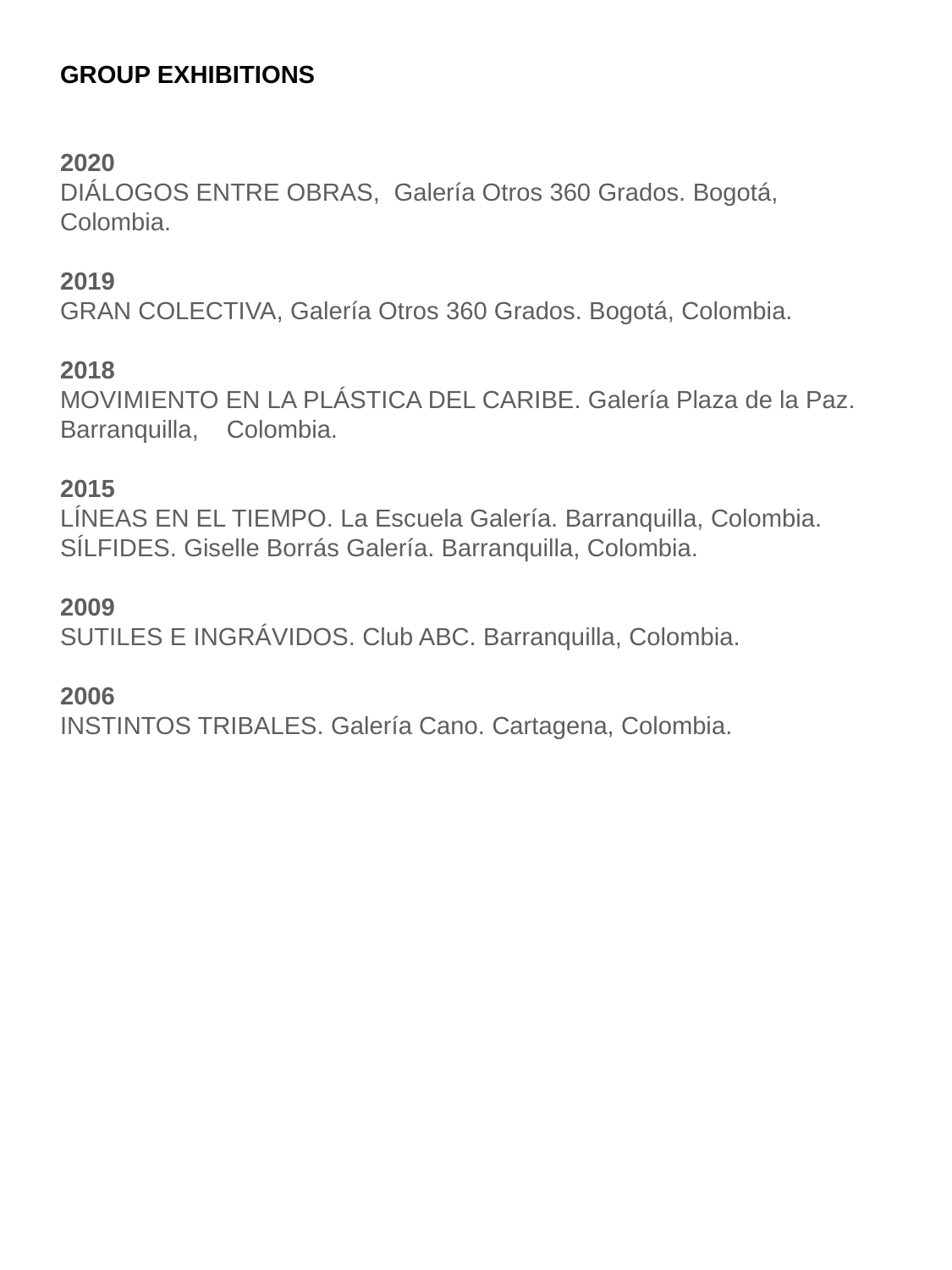

GROUP EXHIBITIONS

2020
DIÁLOGOS ENTRE OBRAS,  Galería Otros 360 Grados. Bogotá, Colombia.

2019
GRAN COLECTIVA, Galería Otros 360 Grados. Bogotá, Colombia.

2018
MOVIMIENTO EN LA PLÁSTICA DEL CARIBE. Galería Plaza de la Paz. Barranquilla,    Colombia.

2015
LÍNEAS EN EL TIEMPO. La Escuela Galería. Barranquilla, Colombia.
SÍLFIDES. Giselle Borrás Galería. Barranquilla, Colombia.

2009
SUTILES E INGRÁVIDOS. Club ABC. Barranquilla, Colombia.

2006
INSTINTOS TRIBALES. Galería Cano. Cartagena, Colombia.